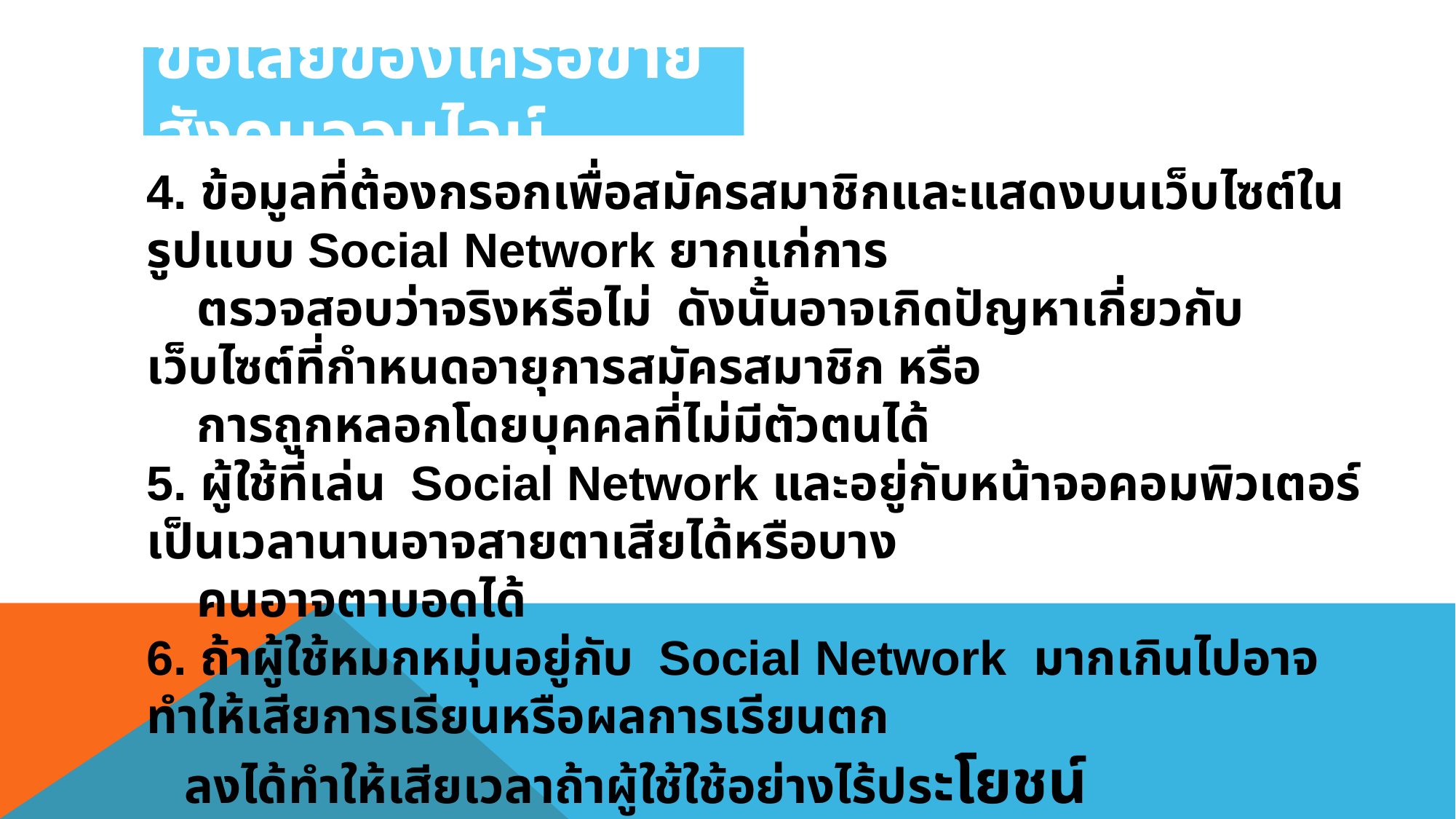

# ข้อเสียของเครือข่ายสังคมออนไลน์
4. ข้อมูลที่ต้องกรอกเพื่อสมัครสมาชิกและแสดงบนเว็บไซต์ในรูปแบบ Social Network ยากแก่การ
    ตรวจสอบว่าจริงหรือไม่  ดังนั้นอาจเกิดปัญหาเกี่ยวกับเว็บไซต์ที่กำหนดอายุการสมัครสมาชิก หรือ
    การถูกหลอกโดยบุคคลที่ไม่มีตัวตนได้
5. ผู้ใช้ที่เล่น  Social Network และอยู่กับหน้าจอคอมพิวเตอร์เป็นเวลานานอาจสายตาเสียได้หรือบาง
    คนอาจตาบอดได้
6. ถ้าผู้ใช้หมกหมุ่นอยู่กับ  Social Network  มากเกินไปอาจทำให้เสียการเรียนหรือผลการเรียนตก
   ลงได้ทำให้เสียเวลาถ้าผู้ใช้ใช้อย่างไร้ประโยชน์